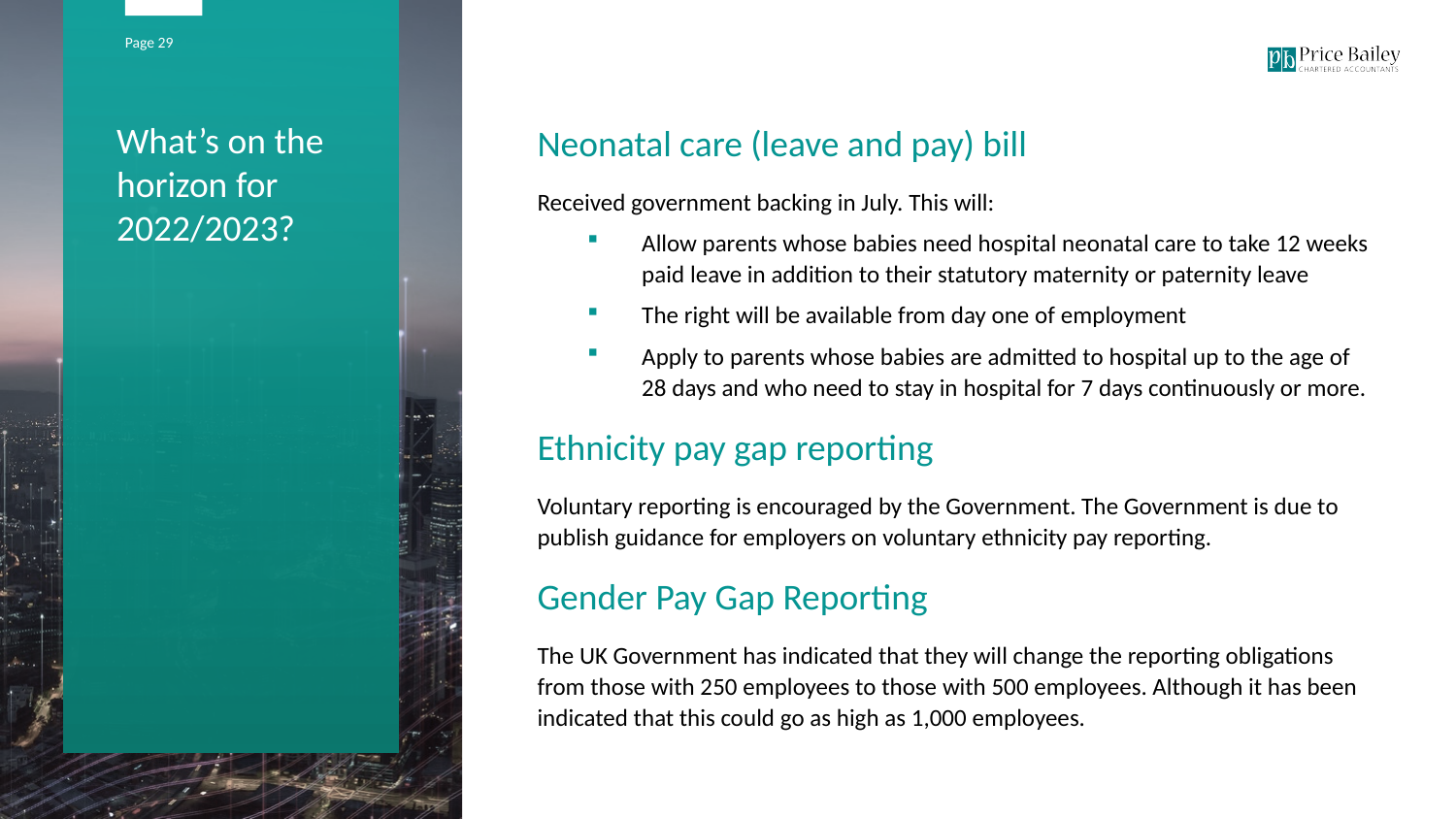

What’s on the horizon for 2022/2023?
Neonatal care (leave and pay) bill
Received government backing in July. This will:
Allow parents whose babies need hospital neonatal care to take 12 weeks paid leave in addition to their statutory maternity or paternity leave
The right will be available from day one of employment
Apply to parents whose babies are admitted to hospital up to the age of 28 days and who need to stay in hospital for 7 days continuously or more.
Ethnicity pay gap reporting
Voluntary reporting is encouraged by the Government. The Government is due to publish guidance for employers on voluntary ethnicity pay reporting.
Gender Pay Gap Reporting
The UK Government has indicated that they will change the reporting obligations from those with 250 employees to those with 500 employees. Although it has been indicated that this could go as high as 1,000 employees.